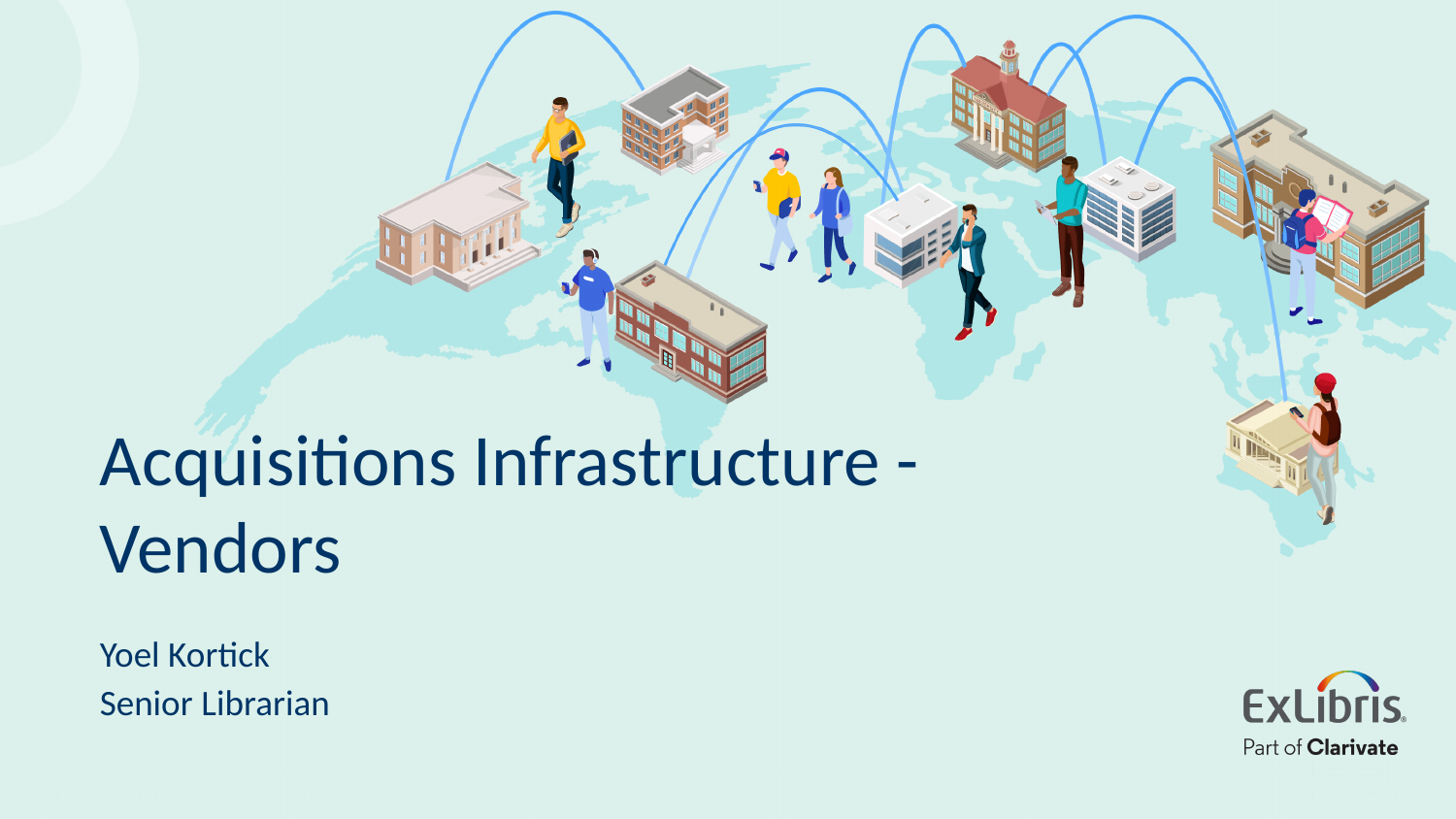

# Acquisitions Infrastructure - Vendors
Yoel Kortick
Senior Librarian